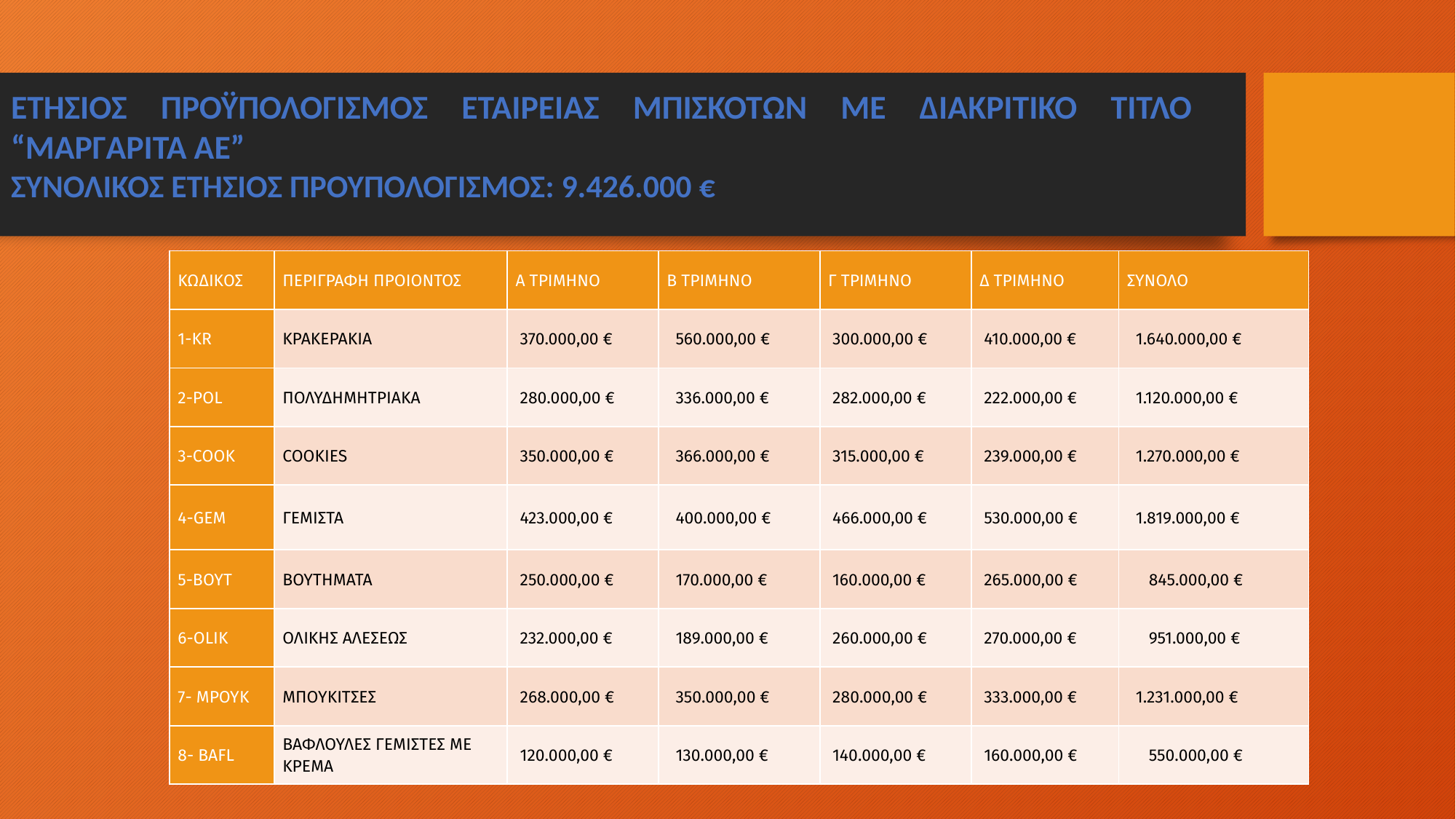

ΕΤΗΣΙΟΣ ΠΡΟΫΠΟΛΟΓΙΣΜΟΣ ΕΤΑΙΡΕΙΑΣ ΜΠΙΣΚΟΤΩΝ ΜΕ ΔΙΑΚΡΙΤΙΚΟ ΤΙΤΛΟ “ΜΑΡΓΑΡΙΤΑ ΑΕ”
ΣΥΝΟΛΙΚΟΣ ΕΤΗΣΙΟΣ ΠΡΟΥΠΟΛΟΓΙΣΜΟΣ: 9.426.000 €
| ΚΩΔΙΚΟΣ | ΠΕΡΙΓΡΑΦΗ ΠΡΟΙΟΝΤΟΣ | Α ΤΡΙΜΗΝΟ | Β ΤΡΙΜΗΝΟ | Γ ΤΡΙΜΗΝΟ | Δ ΤΡΙΜΗΝΟ | ΣΥΝΟΛΟ |
| --- | --- | --- | --- | --- | --- | --- |
| 1-KR | ΚΡΑΚΕΡΑΚΙΑ | 370.000,00 € | 560.000,00 € | 300.000,00 € | 410.000,00 € | 1.640.000,00 € |
| 2-POL | ΠΟΛΥΔΗΜΗΤΡΙΑΚΑ | 280.000,00 € | 336.000,00 € | 282.000,00 € | 222.000,00 € | 1.120.000,00 € |
| 3-COOK | COOKIES | 350.000,00 € | 366.000,00 € | 315.000,00 € | 239.000,00 € | 1.270.000,00 € |
| 4-GEM | ΓΕΜΙΣΤΑ | 423.000,00 € | 400.000,00 € | 466.000,00 € | 530.000,00 € | 1.819.000,00 € |
| 5-BOYT | ΒΟΥΤΗΜΑΤΑ | 250.000,00 € | 170.000,00 € | 160.000,00 € | 265.000,00 € | 845.000,00 € |
| 6-OLIK | ΟΛΙΚΗΣ ΑΛΕΣΕΩΣ | 232.000,00 € | 189.000,00 € | 260.000,00 € | 270.000,00 € | 951.000,00 € |
| 7- MPOYK | ΜΠΟΥΚΙΤΣΕΣ | 268.000,00 € | 350.000,00 € | 280.000,00 € | 333.000,00 € | 1.231.000,00 € |
| 8- BAFL | ΒΑΦΛΟΥΛΕΣ ΓΕΜΙΣΤΕΣ ΜΕ ΚΡΕΜΑ | 120.000,00 € | 130.000,00 € | 140.000,00 € | 160.000,00 € | 550.000,00 € |